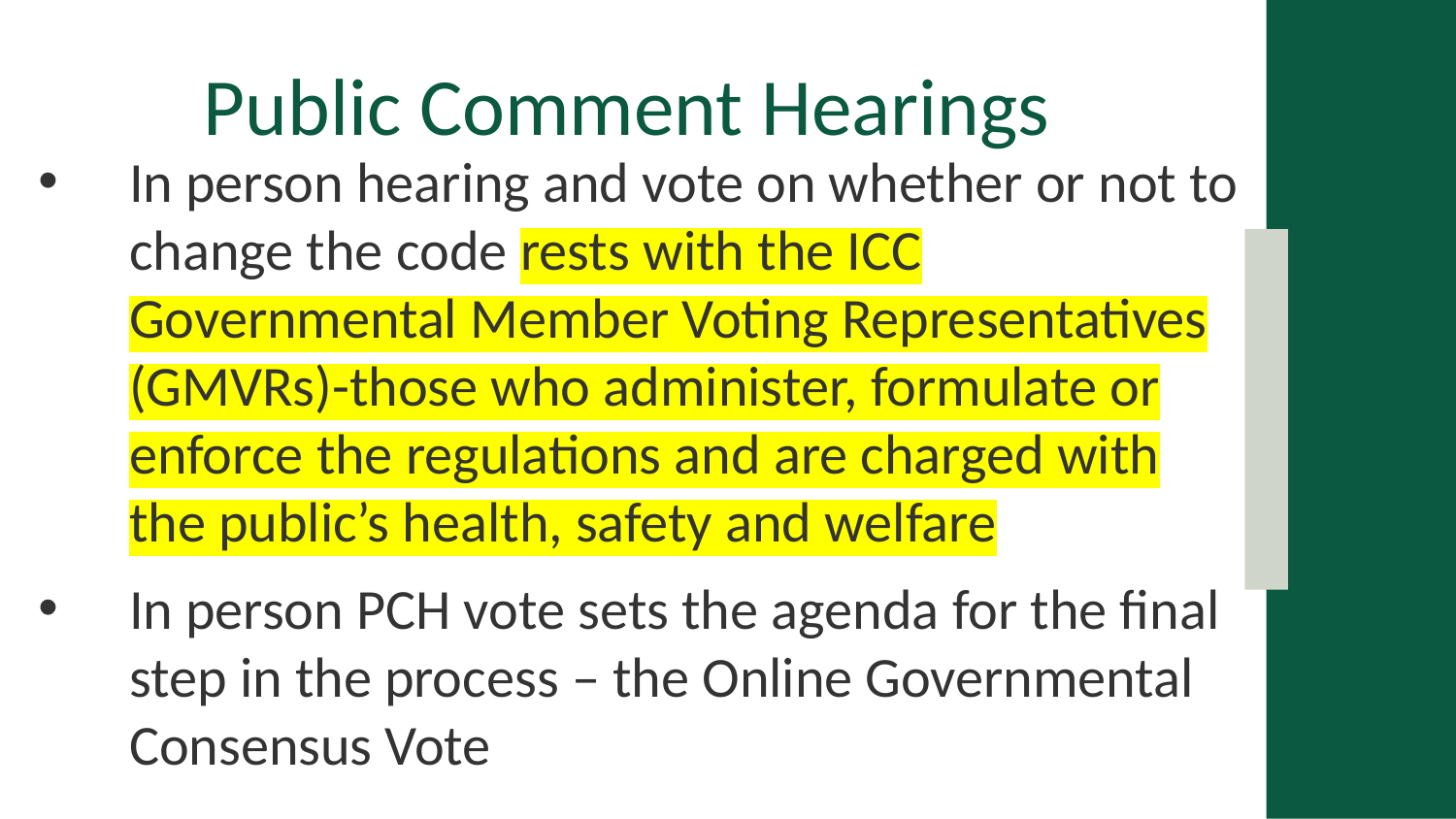

# Public Comment Hearings
In person hearing and vote on whether or not to change the code rests with the ICC Governmental Member Voting Representatives (GMVRs)-those who administer, formulate or enforce the regulations and are charged with the public’s health, safety and welfare

In person PCH vote sets the agenda for the final step in the process – the Online Governmental Consensus Vote